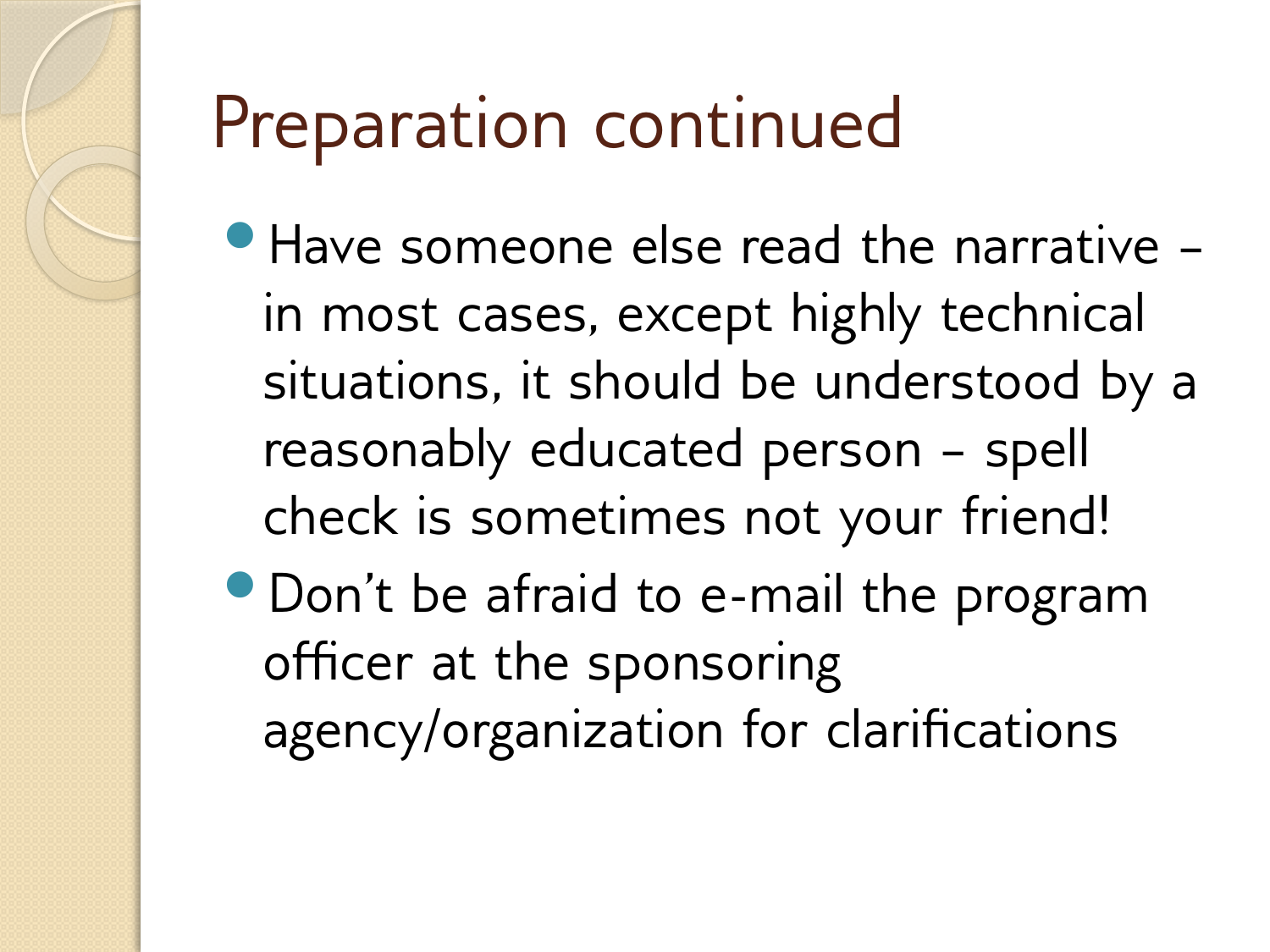

# Preparation continued
Have someone else read the narrative – in most cases, except highly technical situations, it should be understood by a reasonably educated person – spell check is sometimes not your friend!
Don’t be afraid to e-mail the program officer at the sponsoring agency/organization for clarifications